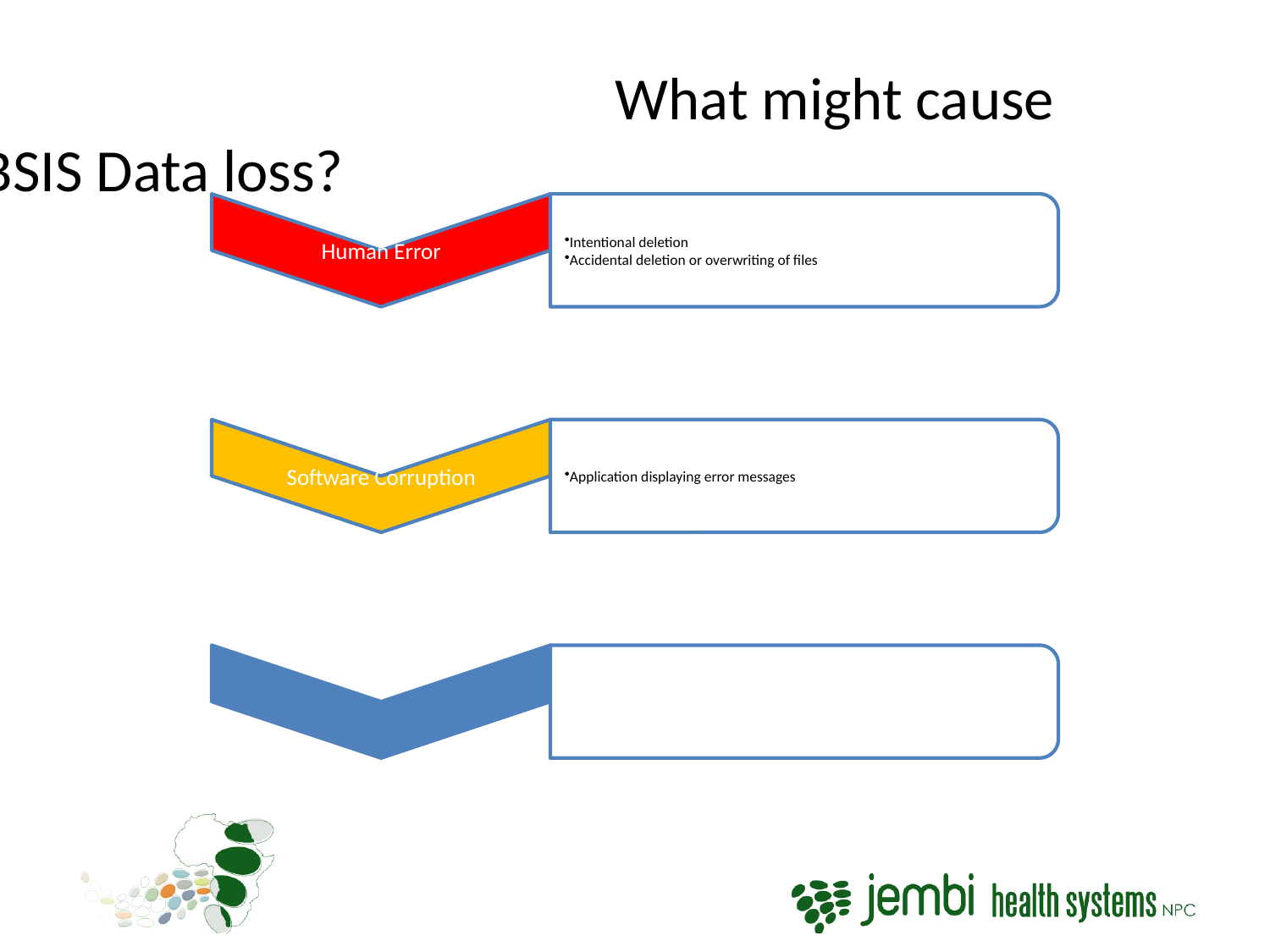

What might cause BSIS Data loss?
Human Error
Intentional deletion
Accidental deletion or overwriting of files
Software Corruption
Application displaying error messages